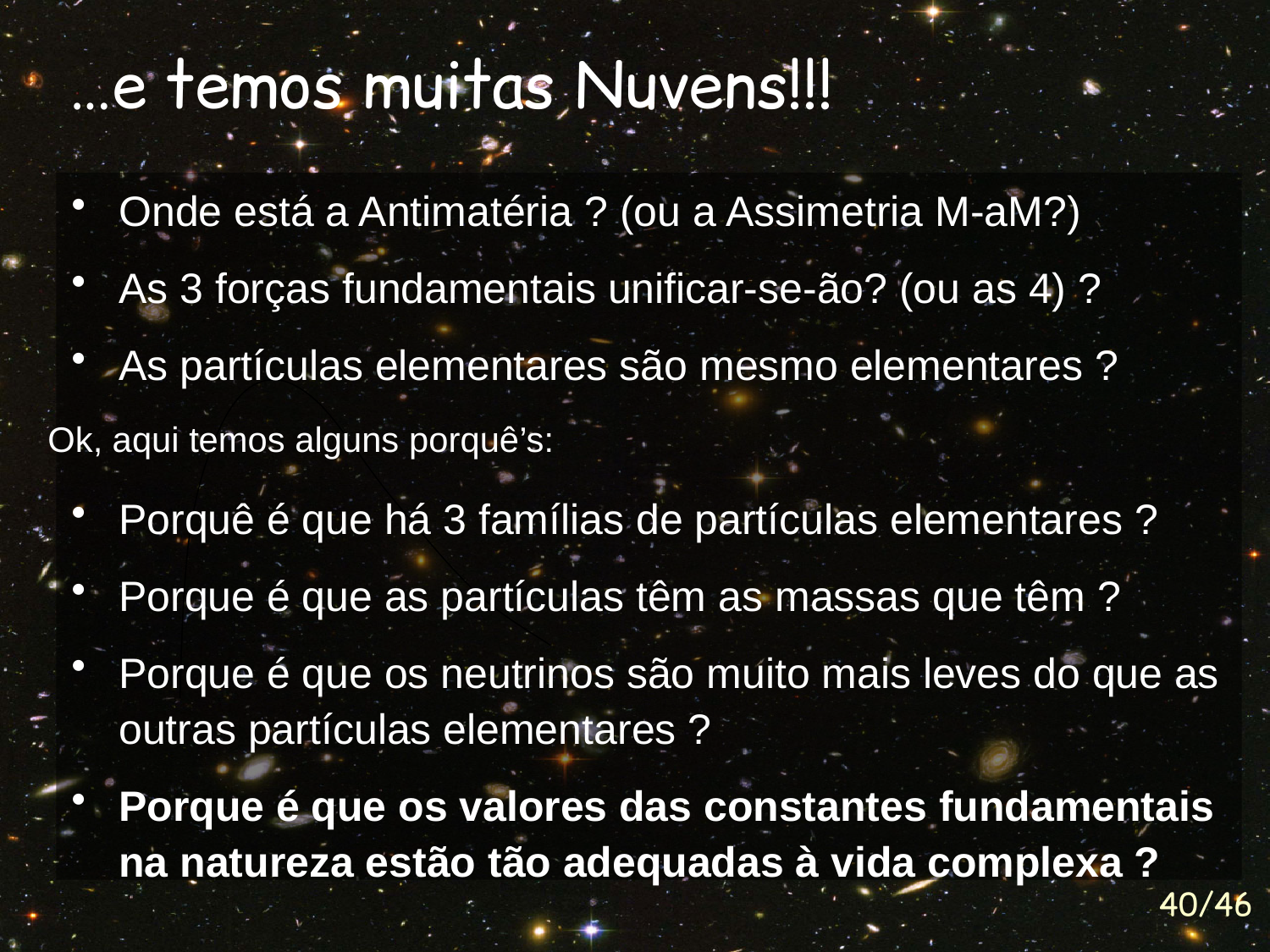

# …e temos muitas Nuvens!!!
Onde está a Antimatéria ? (ou a Assimetria M-aM?)
As 3 forças fundamentais unificar-se-ão? (ou as 4) ?
As partículas elementares são mesmo elementares ?

Porquê é que há 3 famílias de partículas elementares ?
Porque é que as partículas têm as massas que têm ?
Porque é que os neutrinos são muito mais leves do que as outras partículas elementares ?
Porque é que os valores das constantes fundamentais na natureza estão tão adequadas à vida complexa ?

Ok, aqui temos alguns porquê’s:
40/46